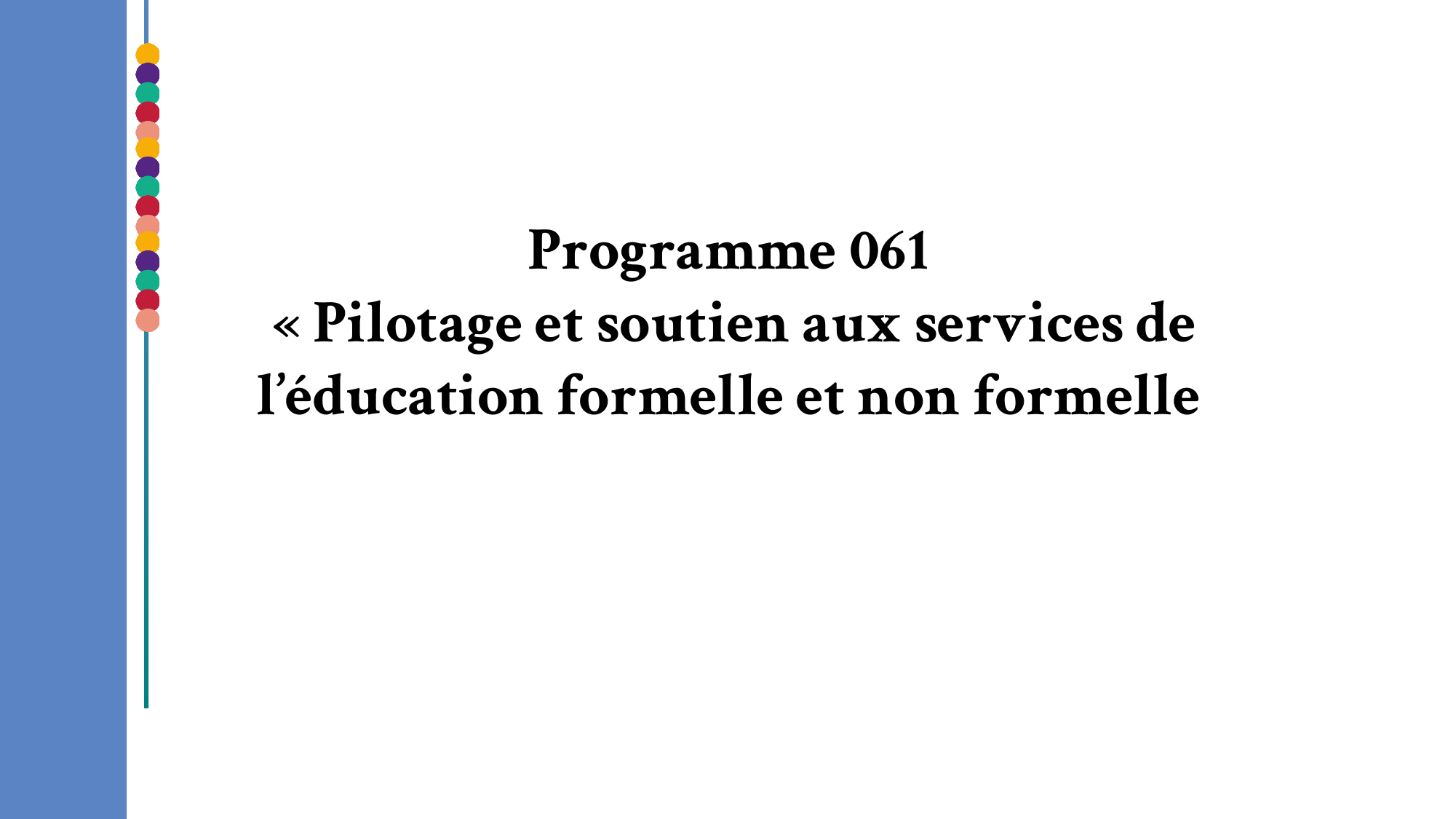

Programme 061
 « Pilotage et soutien aux services de l’éducation formelle et non formelle